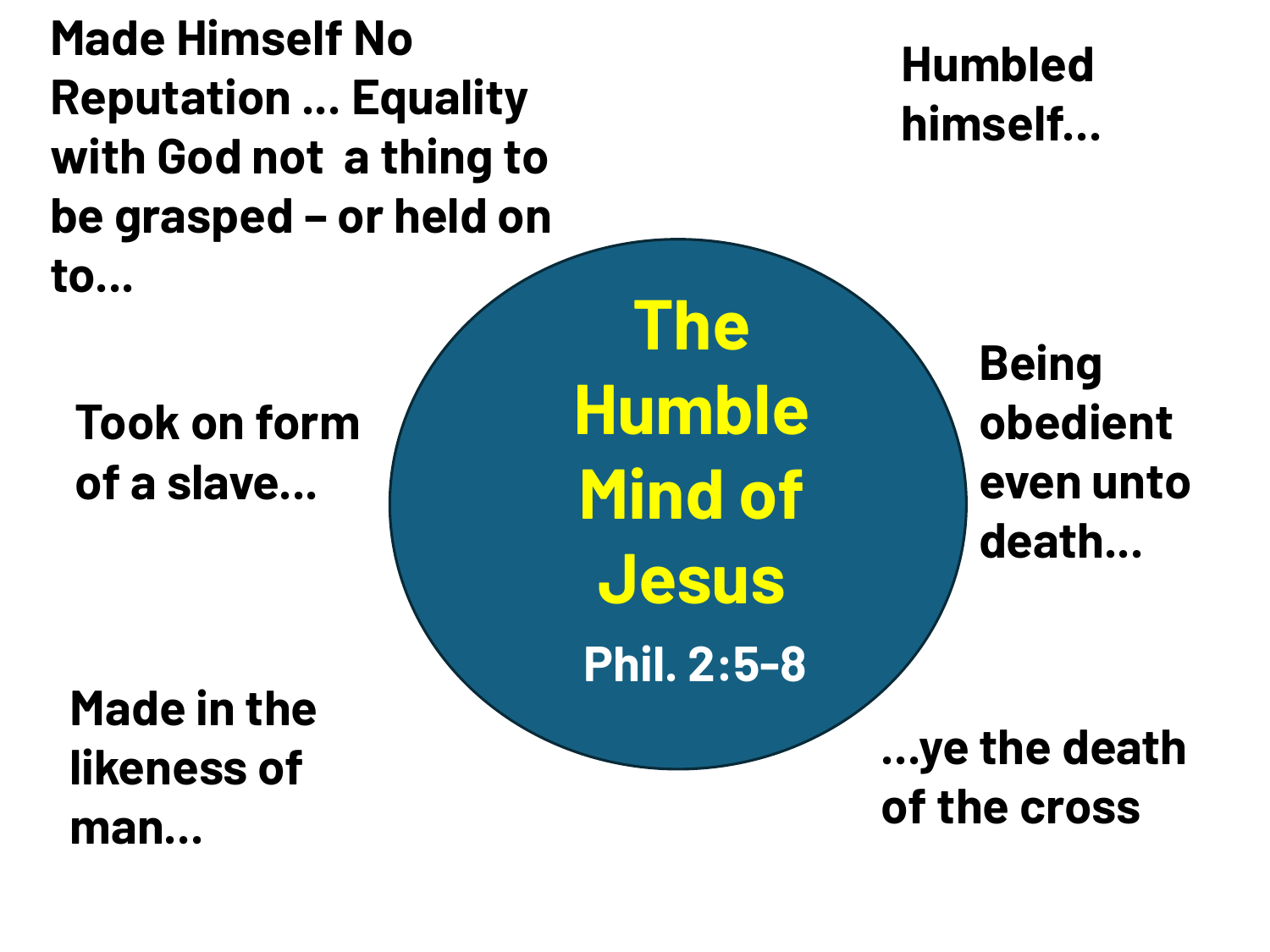

Made Himself No Reputation ... Equality with God not  a thing to be grasped – or held on to...
Humbled himself...

The Humble Mind of Jesus
Being obedient even unto death...
Took on form of a slave...
Phil. 2:5-8
Made in the likeness of man...
...ye the death of the cross